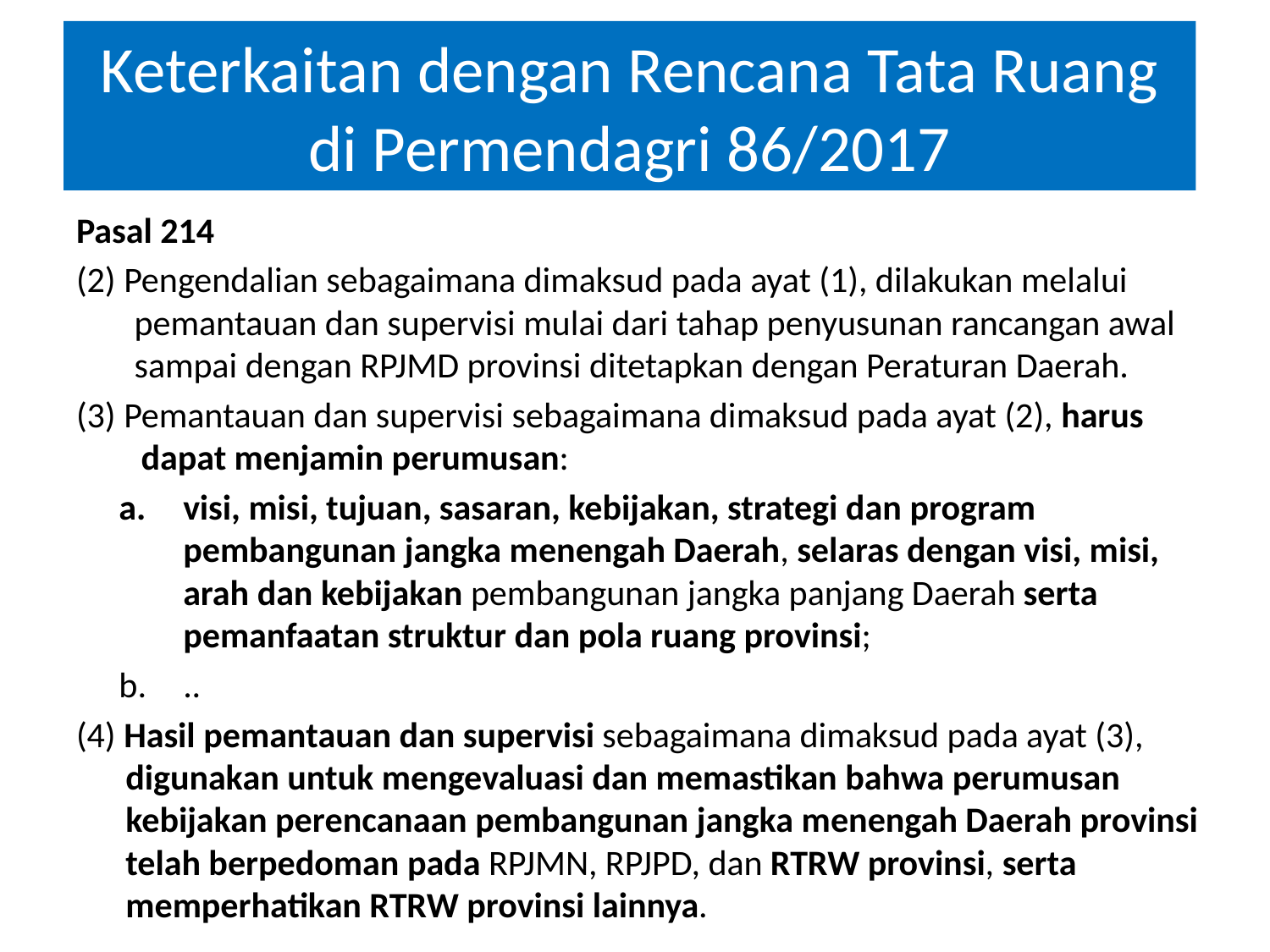

# Keterkaitan dengan Rencana Tata Ruang di Permendagri 86/2017
Pasal 214
(2) Pengendalian sebagaimana dimaksud pada ayat (1), dilakukan melalui pemantauan dan supervisi mulai dari tahap penyusunan rancangan awal sampai dengan RPJMD provinsi ditetapkan dengan Peraturan Daerah.
(3) Pemantauan dan supervisi sebagaimana dimaksud pada ayat (2), harus dapat menjamin perumusan:
visi, misi, tujuan, sasaran, kebijakan, strategi dan program pembangunan jangka menengah Daerah, selaras dengan visi, misi, arah dan kebijakan pembangunan jangka panjang Daerah serta pemanfaatan struktur dan pola ruang provinsi;
..
(4) Hasil pemantauan dan supervisi sebagaimana dimaksud pada ayat (3), digunakan untuk mengevaluasi dan memastikan bahwa perumusan kebijakan perencanaan pembangunan jangka menengah Daerah provinsi telah berpedoman pada RPJMN, RPJPD, dan RTRW provinsi, serta memperhatikan RTRW provinsi lainnya.